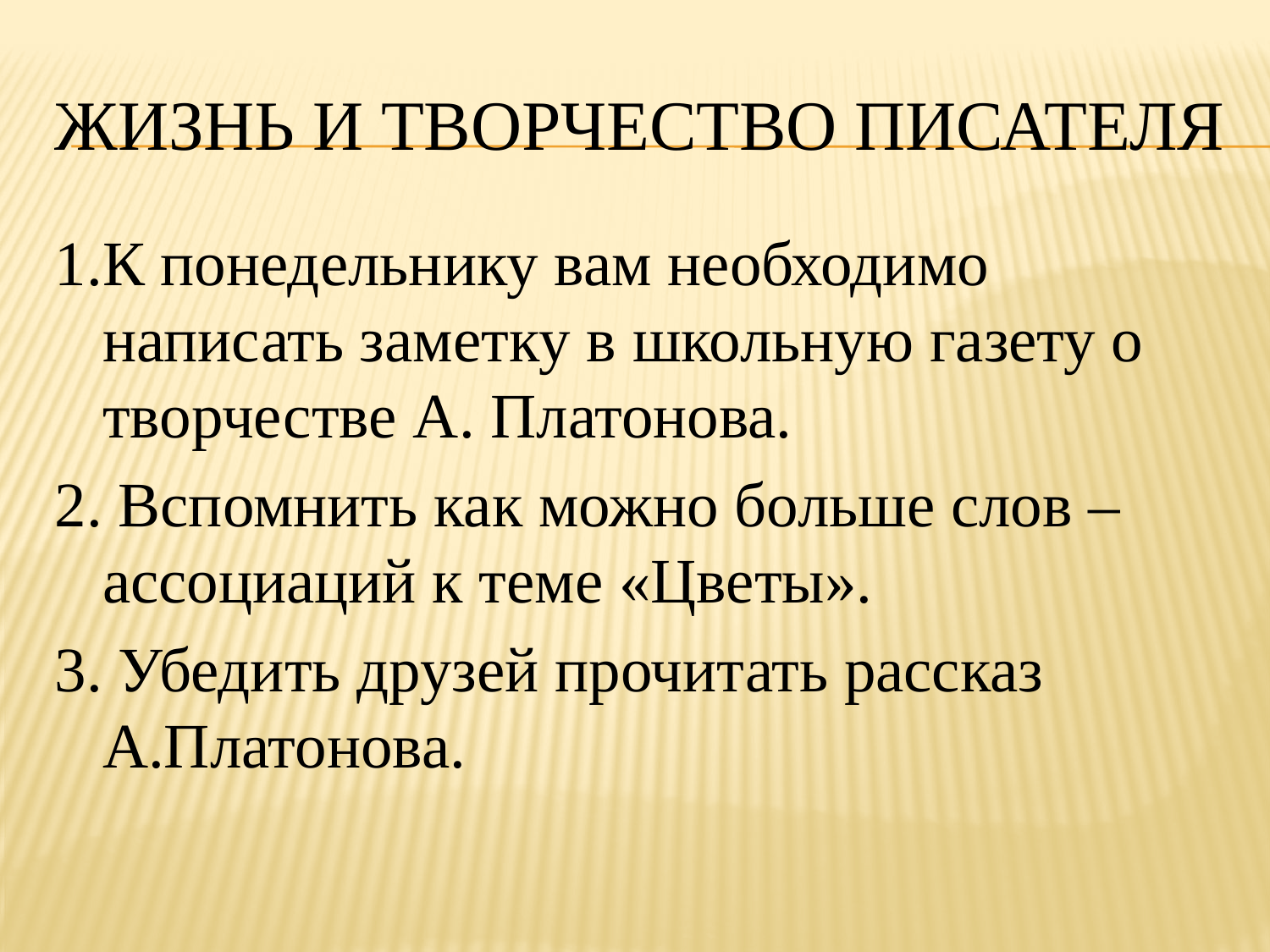

# Жизнь и творчество писателя
1.К понедельнику вам необходимо написать заметку в школьную газету о творчестве А. Платонова.
2. Вспомнить как можно больше слов – ассоциаций к теме «Цветы».
3. Убедить друзей прочитать рассказ А.Платонова.